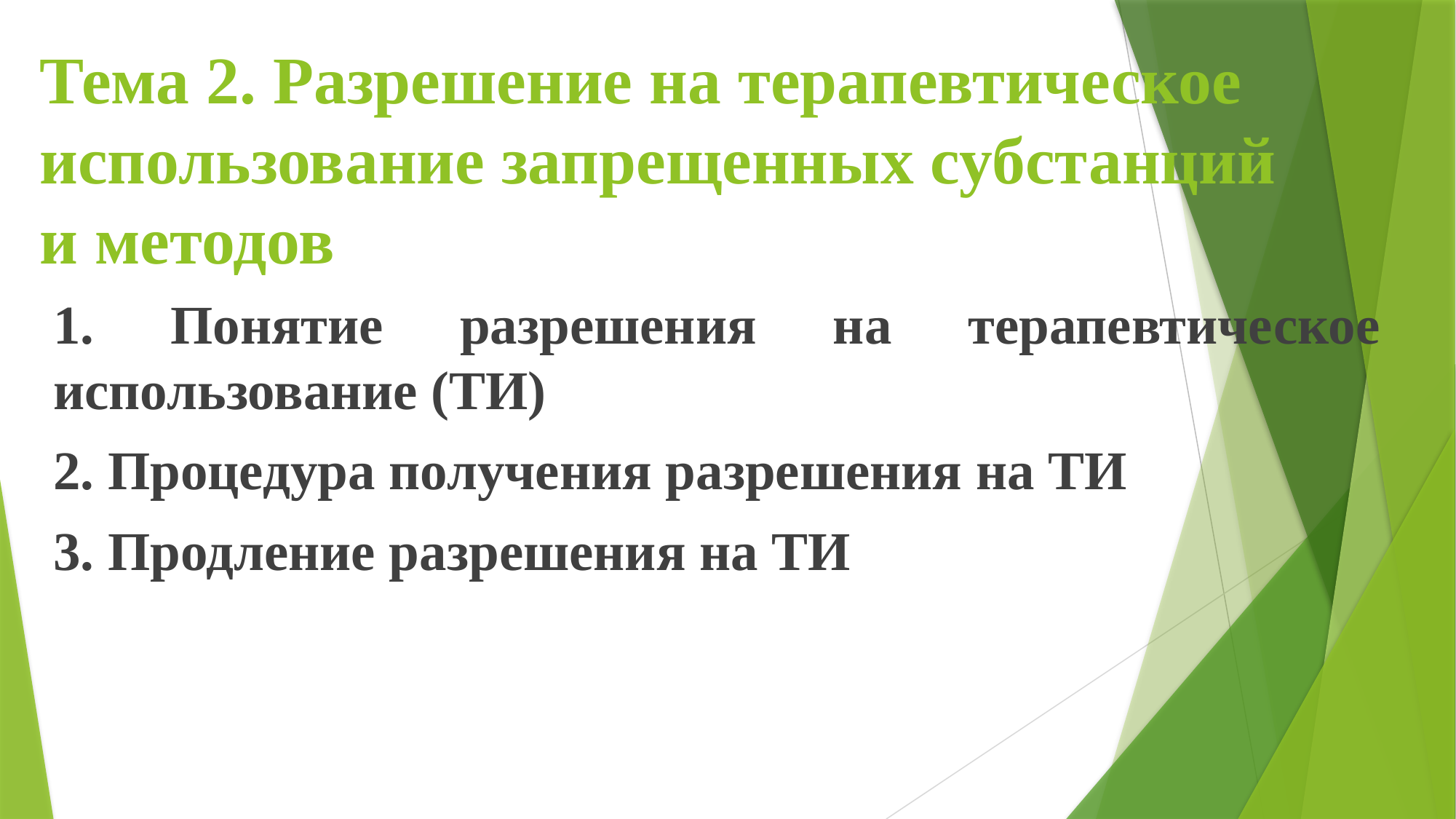

# Тема 2. Разрешение на терапевтическое использование запрещенных субстанций и методов
1. Понятие разрешения на терапевтическое использование (ТИ)
2. Процедура получения разрешения на ТИ
3. Продление разрешения на ТИ